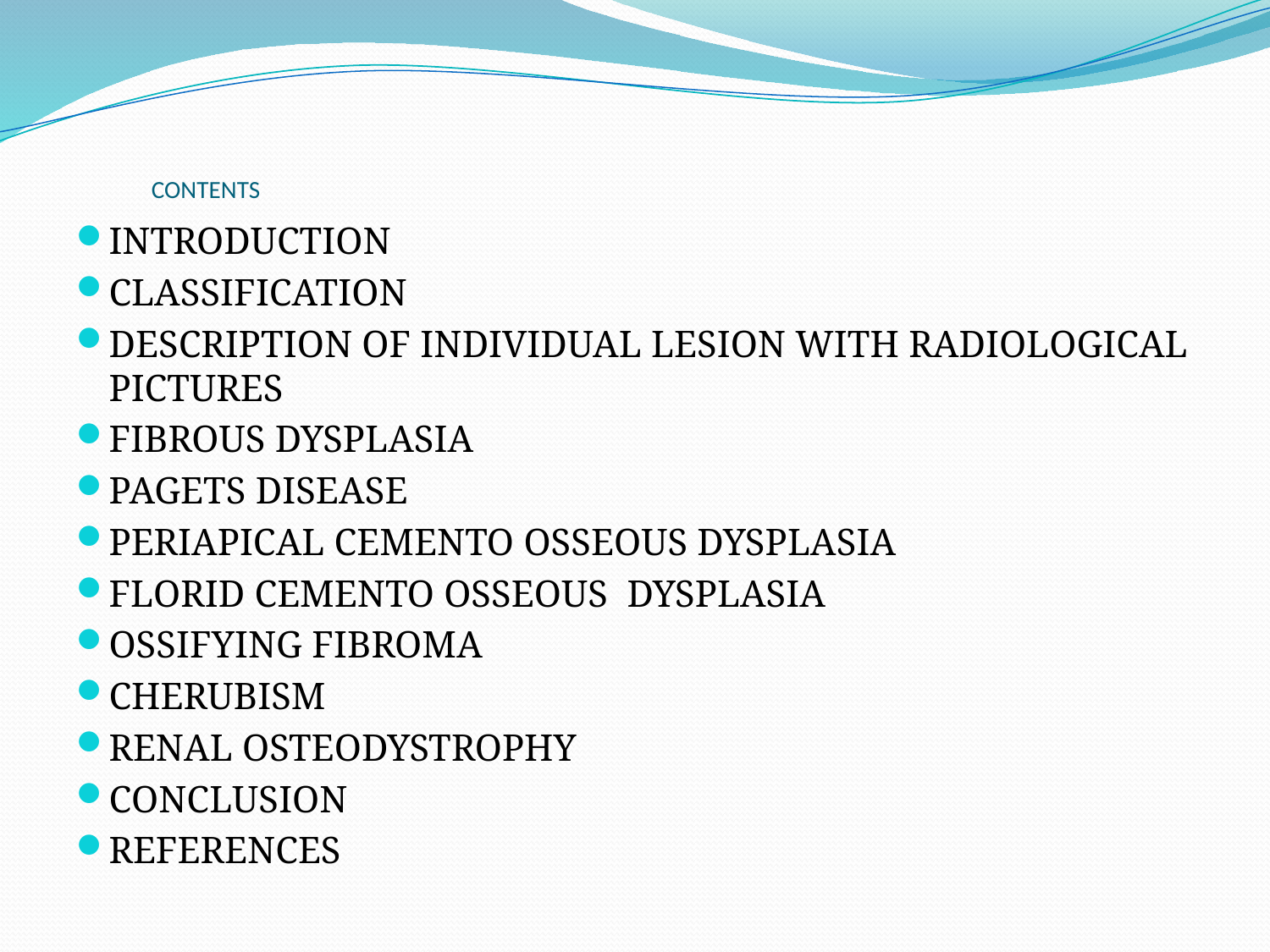

# CONTENTS
INTRODUCTION
CLASSIFICATION
DESCRIPTION OF INDIVIDUAL LESION WITH RADIOLOGICAL PICTURES
FIBROUS DYSPLASIA
PAGETS DISEASE
PERIAPICAL CEMENTO OSSEOUS DYSPLASIA
FLORID CEMENTO OSSEOUS  DYSPLASIA
OSSIFYING FIBROMA
CHERUBISM
RENAL OSTEODYSTROPHY
CONCLUSION
REFERENCES